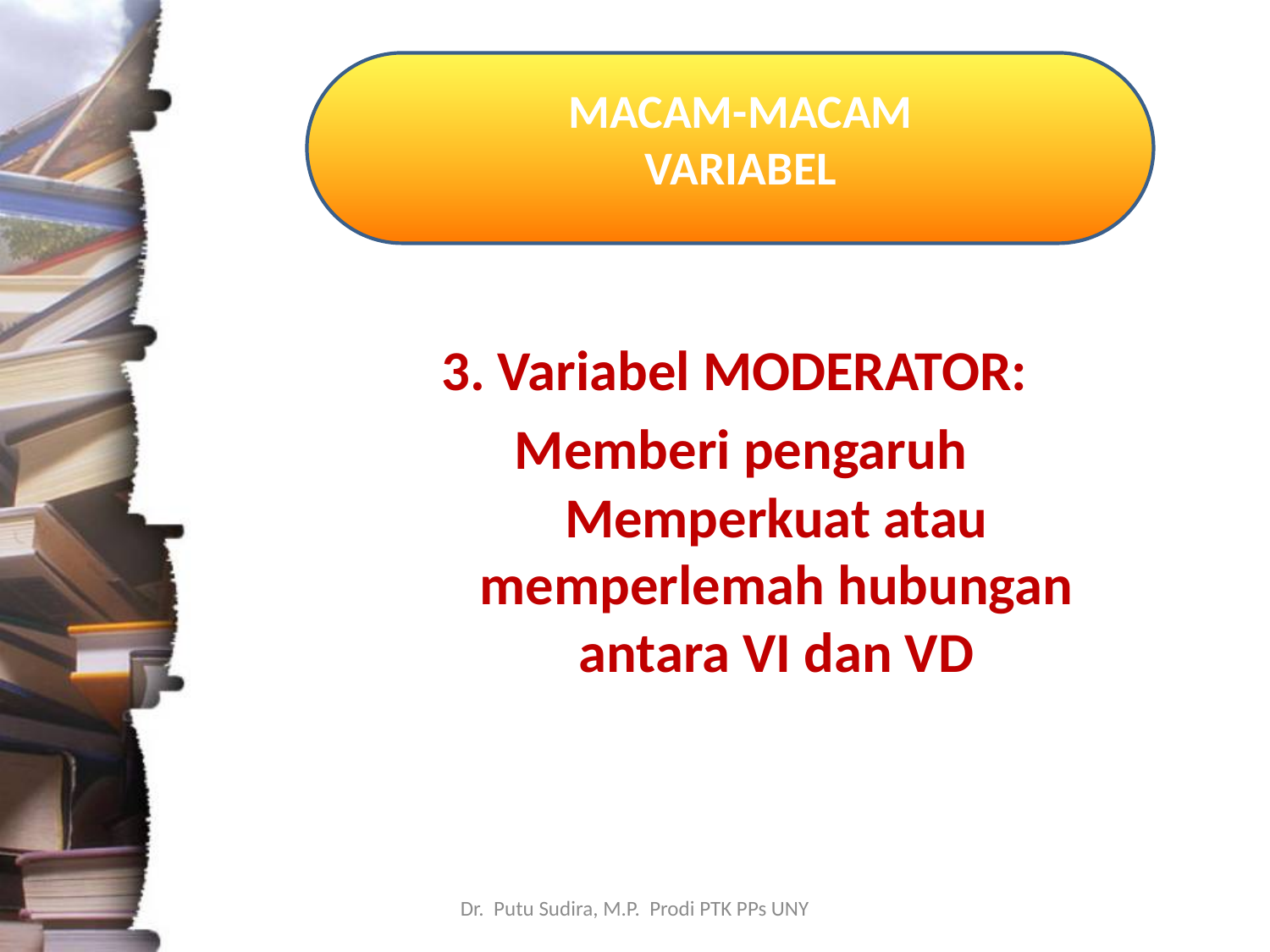

# MACAM-MACAM VARIABEL
3. Variabel MODERATOR:
Memberi pengaruh Memperkuat atau memperlemah hubungan antara VI dan VD
Dr.  Putu Sudira, M.P.  Prodi PTK PPs UNY